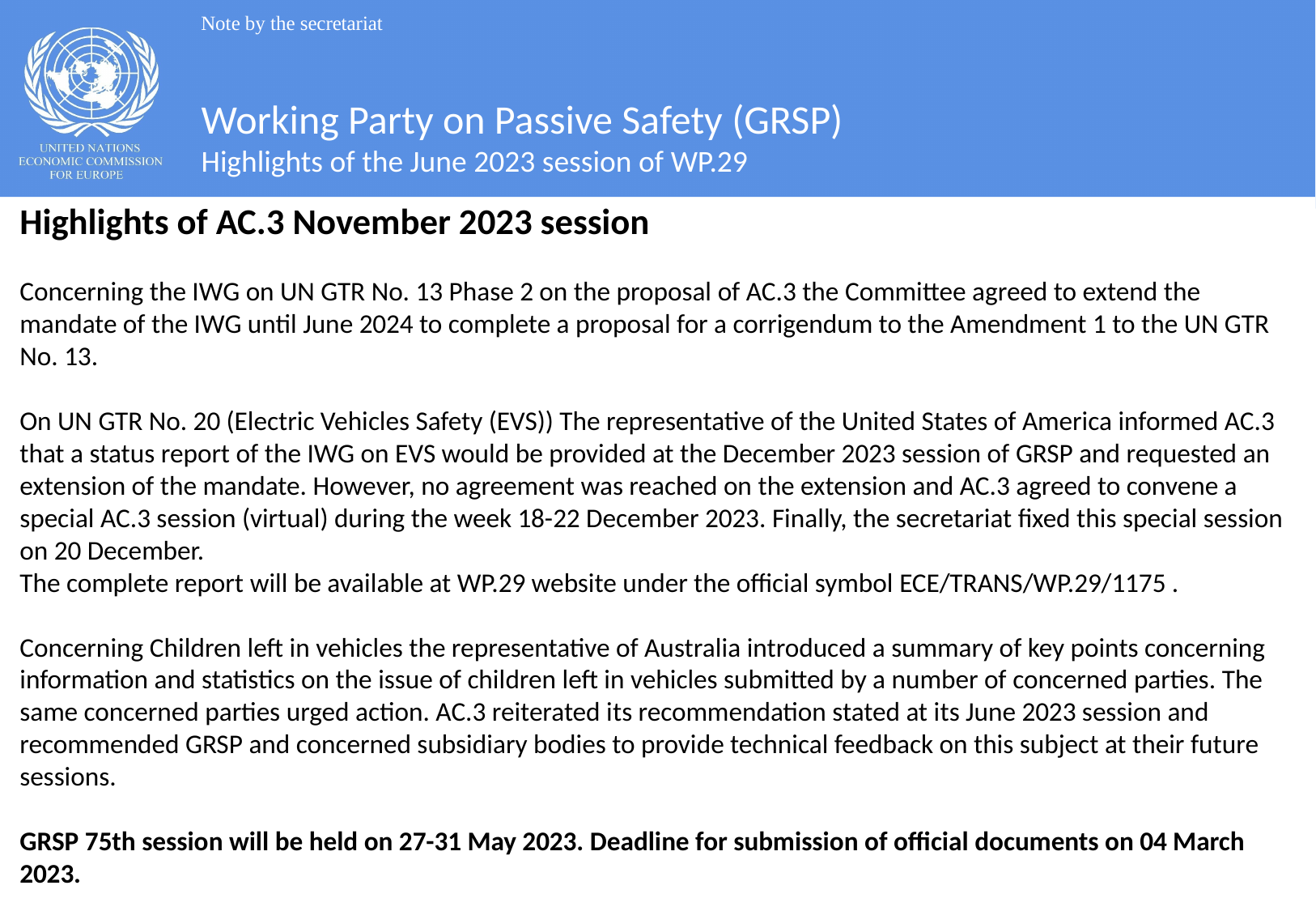

Note by the secretariat
Working Party on Passive Safety (GRSP)
Highlights of the June 2023 session of WP.29
Highlights of AC.3 November 2023 session

Concerning the IWG on UN GTR No. 13 Phase 2 on the proposal of AC.3 the Committee agreed to extend the mandate of the IWG until June 2024 to complete a proposal for a corrigendum to the Amendment 1 to the UN GTR No. 13.

On UN GTR No. 20 (Electric Vehicles Safety (EVS)) The representative of the United States of America informed AC.3 that a status report of the IWG on EVS would be provided at the December 2023 session of GRSP and requested an extension of the mandate. However, no agreement was reached on the extension and AC.3 agreed to convene a special AC.3 session (virtual) during the week 18-22 December 2023. Finally, the secretariat fixed this special session on 20 December.
The complete report will be available at WP.29 website under the official symbol ECE/TRANS/WP.29/1175 .

Concerning Children left in vehicles the representative of Australia introduced a summary of key points concerning information and statistics on the issue of children left in vehicles submitted by a number of concerned parties. The same concerned parties urged action. AC.3 reiterated its recommendation stated at its June 2023 session and recommended GRSP and concerned subsidiary bodies to provide technical feedback on this subject at their future sessions.

GRSP 75th session will be held on 27-31 May 2023. Deadline for submission of official documents on 04 March 2023.